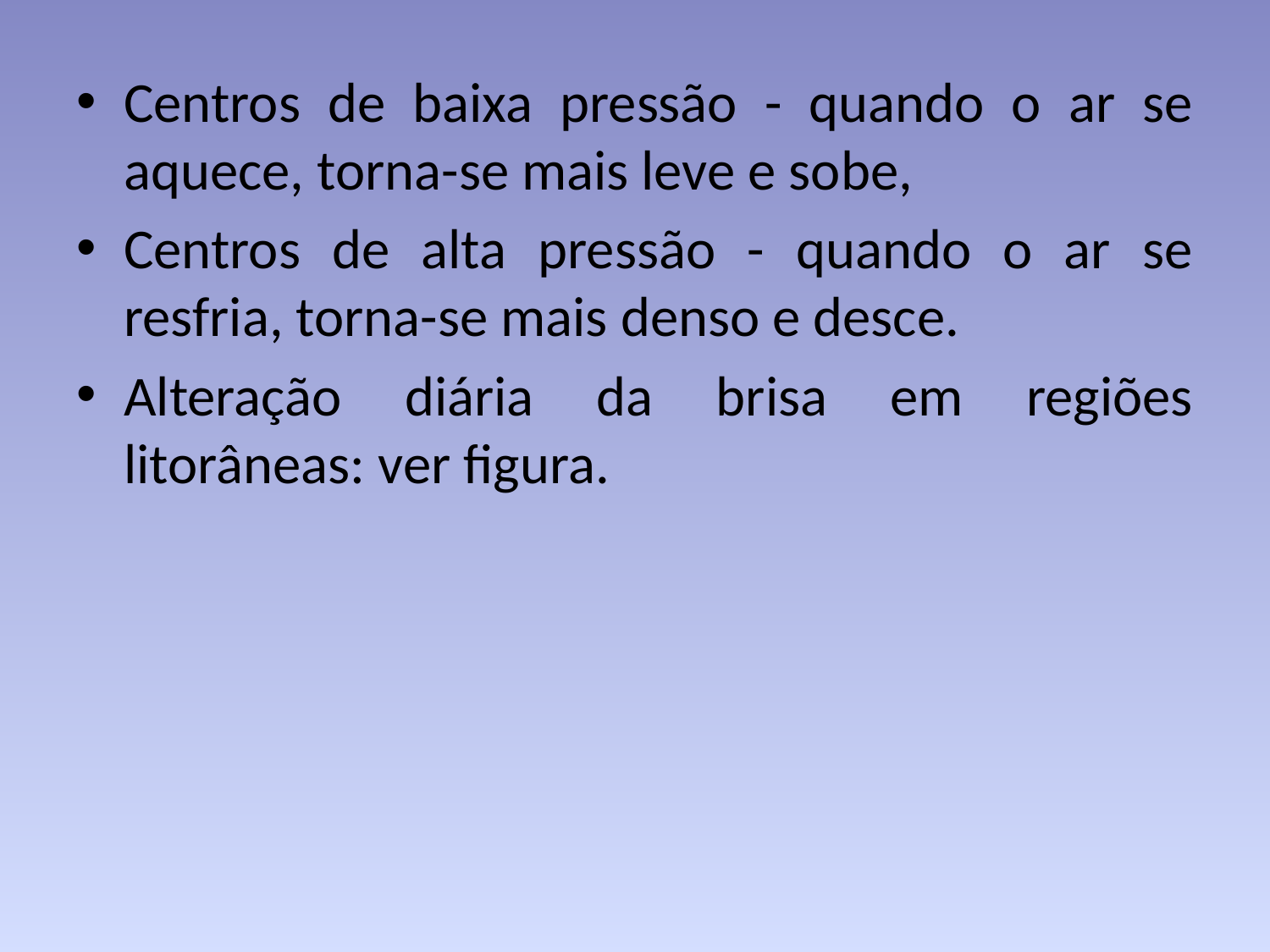

Centros de baixa pressão - quando o ar se aquece, torna-se mais leve e sobe,
Centros de alta pressão - quando o ar se resfria, torna-se mais denso e desce.
Alteração diária da brisa em regiões litorâneas: ver figura.